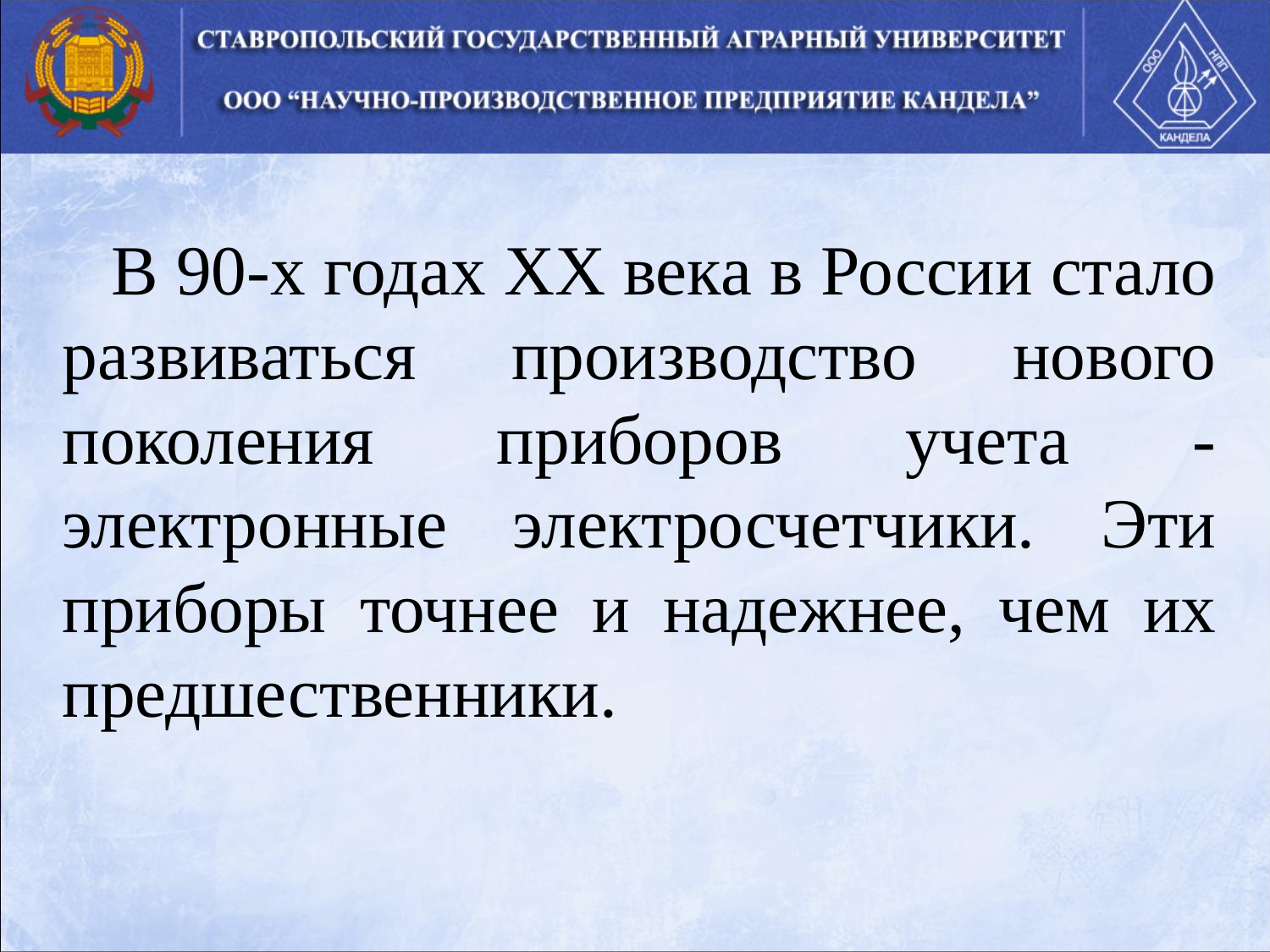

В 90-х годах ХХ века в России стало развиваться производство нового поколения приборов учета - электронные электросчетчики. Эти приборы точнее и надежнее, чем их предшественники.